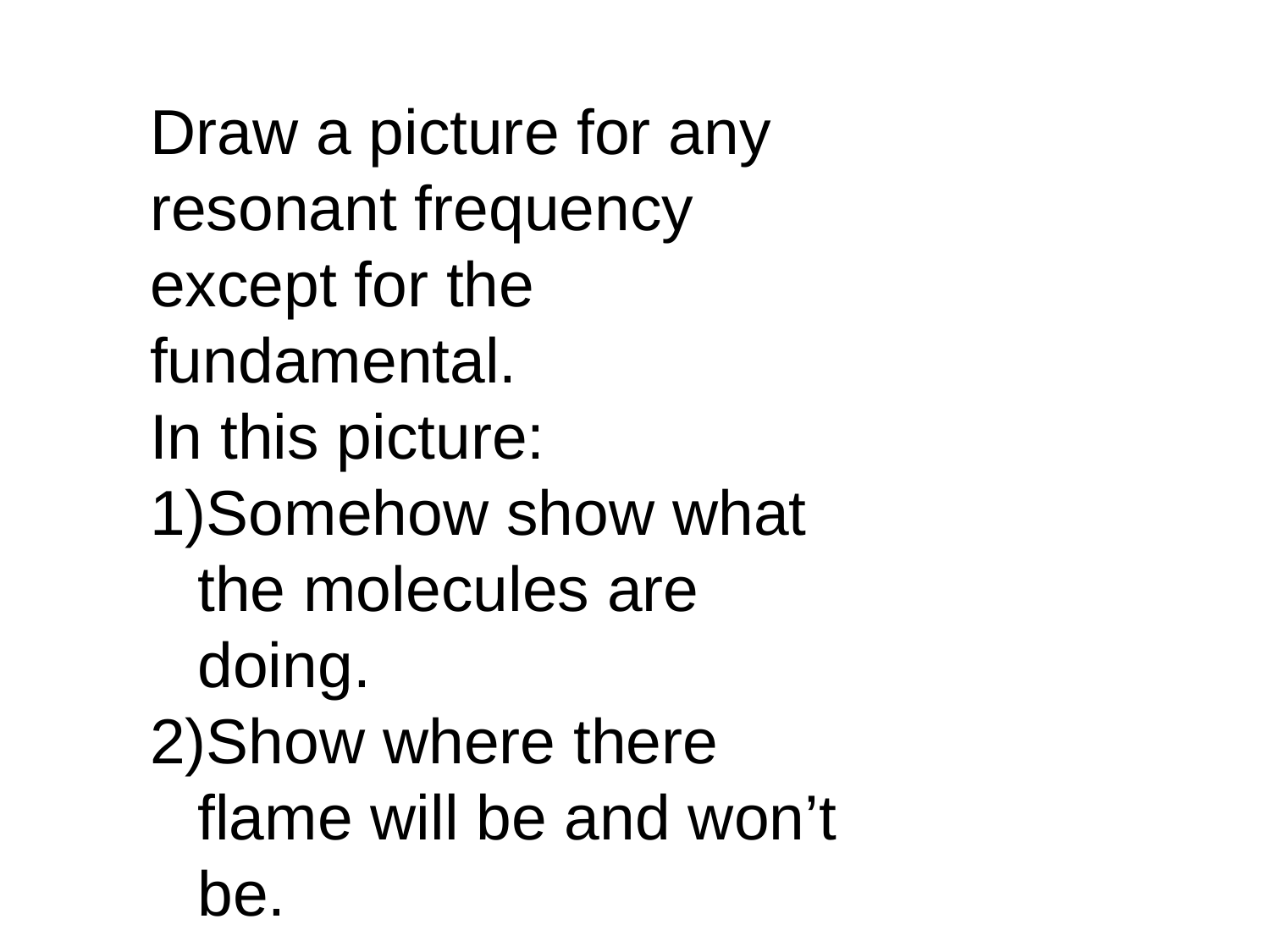

Draw a picture for any resonant frequency except for the fundamental.
In this picture:
Somehow show what the molecules are doing.
Show where there flame will be and won’t be.